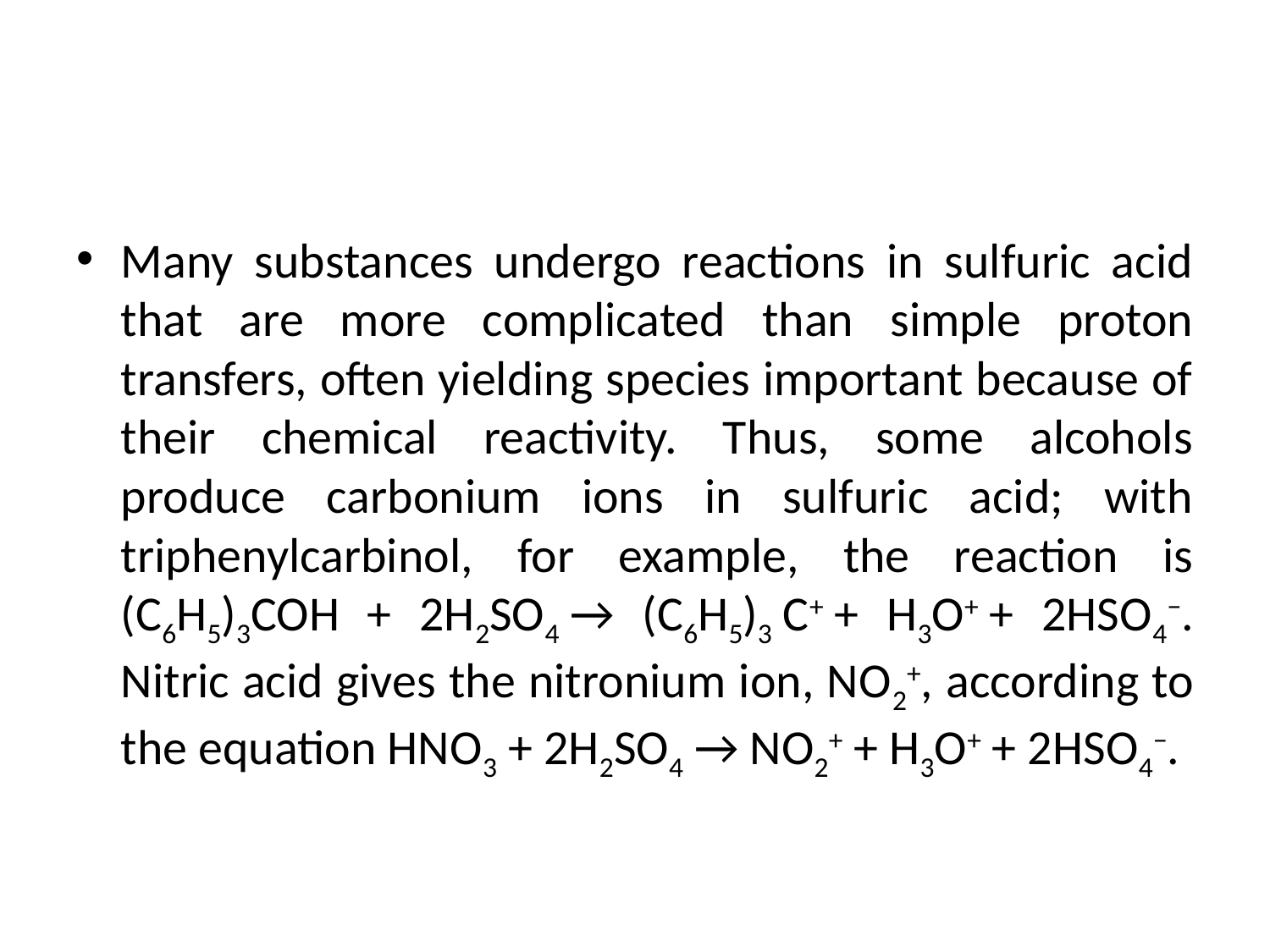

#
Many substances undergo reactions in sulfuric acid that are more complicated than simple proton transfers, often yielding species important because of their chemical reactivity. Thus, some alcohols produce carbonium ions in sulfuric acid; with triphenylcarbinol, for example, the reaction is (C6H5)3COH + 2H2SO4 → (C6H5)3 C+ + H3O+ + 2HSO4−. Nitric acid gives the nitronium ion, NO2+, according to the equation HNO3 + 2H2SO4 → NO2+ + H3O+ + 2HSO4−.